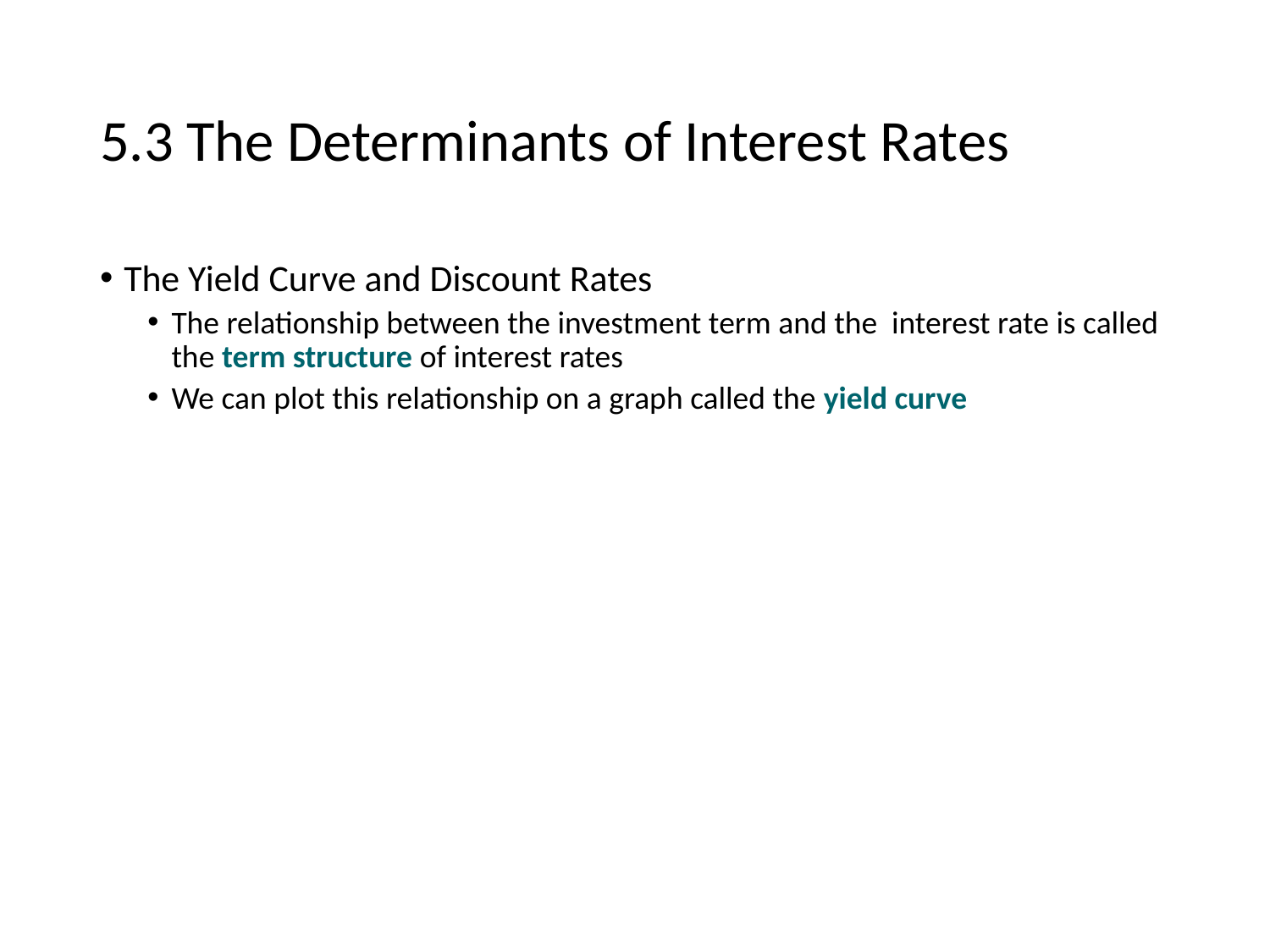

# 5.3 The Determinants of Interest Rates
The Yield Curve and Discount Rates
The relationship between the investment term and the  interest rate is called the term structure of interest rates
We can plot this relationship on a graph called the yield curve